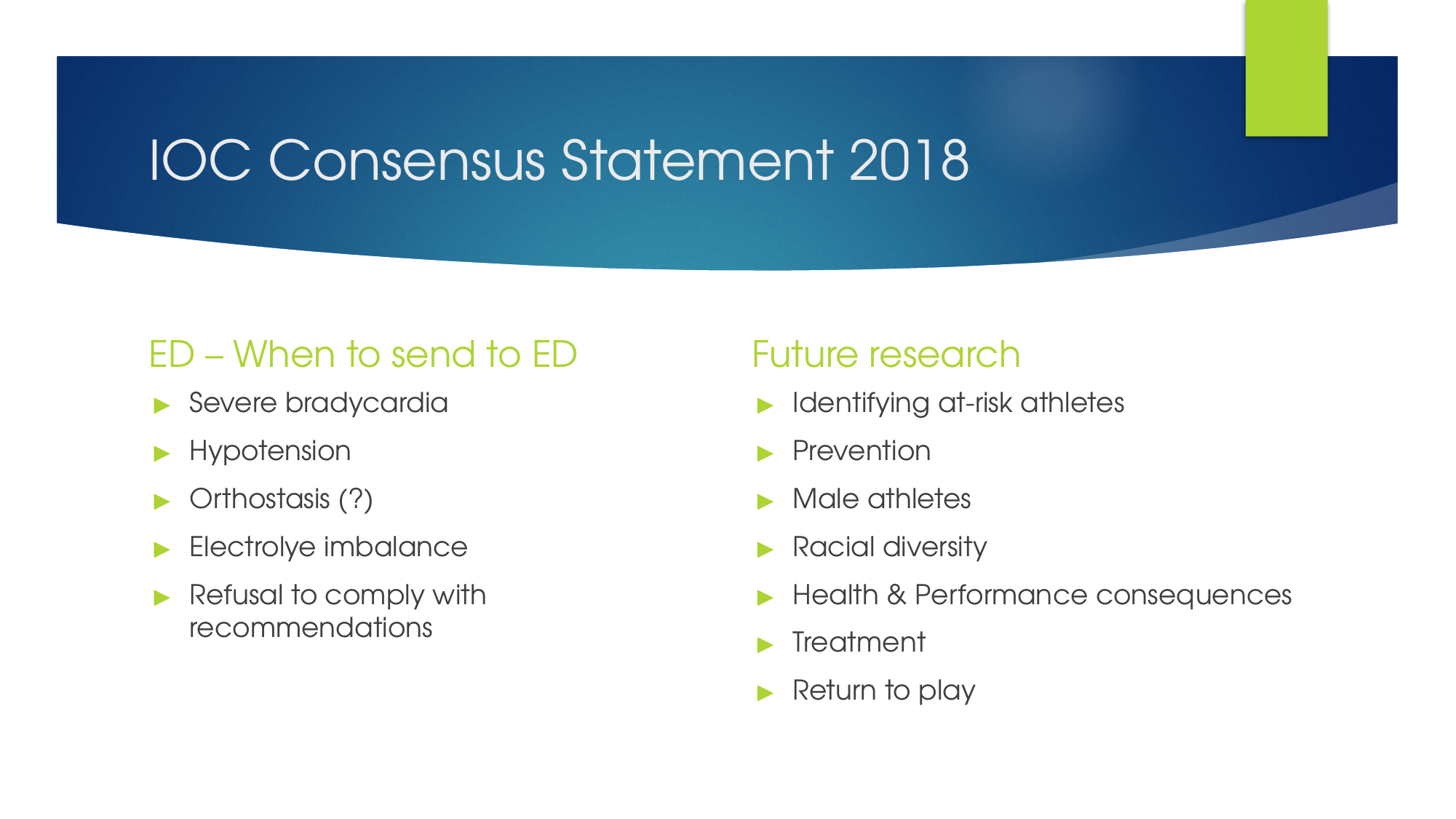

# IOC Consensus Statement 2018
ED – When to send to ED
Future research
Severe bradycardia
Hypotension
Orthostasis (?)
Electrolye imbalance
Refusal to comply with recommendations
Identifying at-risk athletes
Prevention
Male athletes
Racial diversity
Health & Performance consequences
Treatment
Return to play